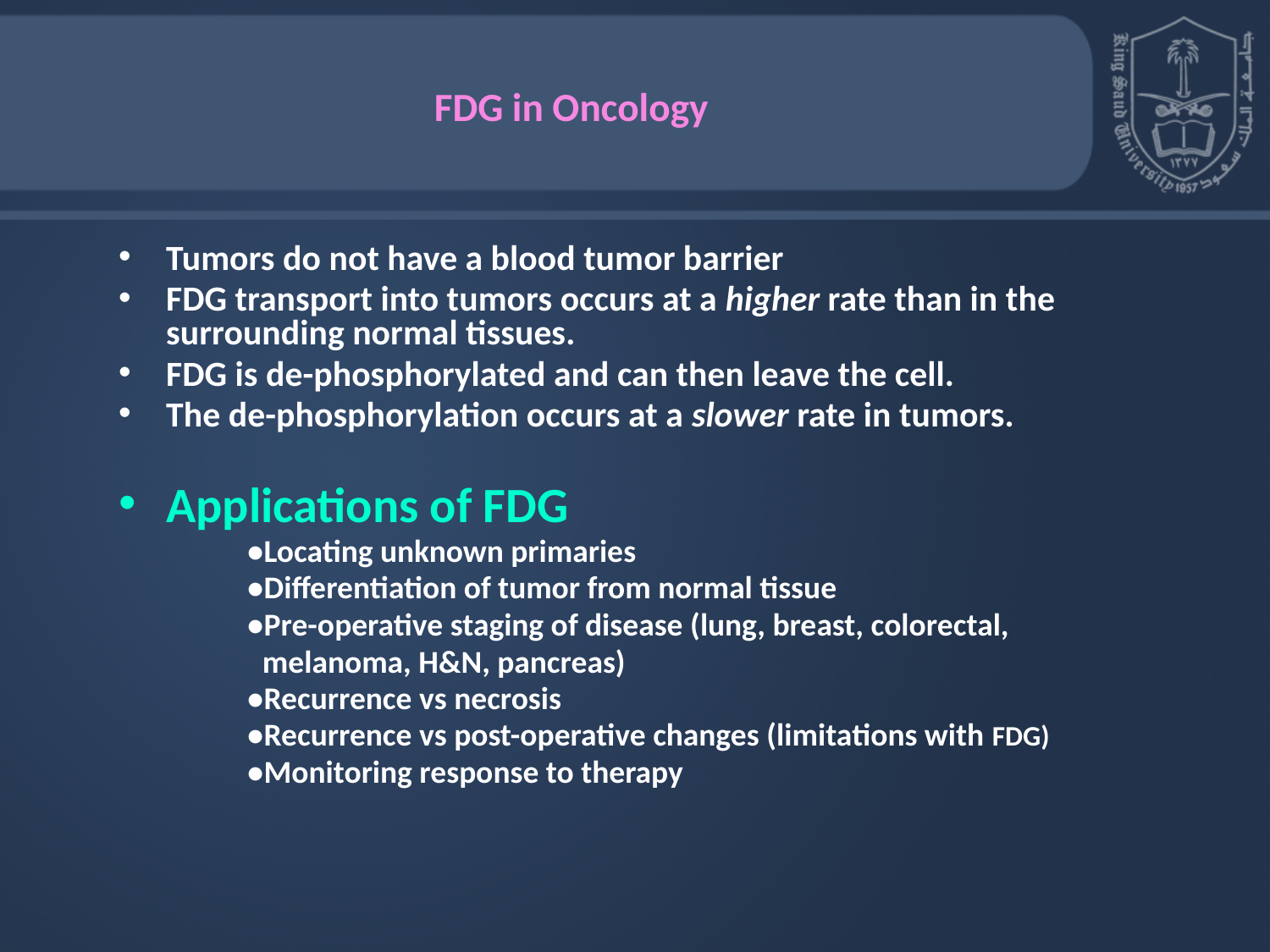

# FDG in Oncology
Tumors do not have a blood tumor barrier
FDG transport into tumors occurs at a higher rate than in the surrounding normal tissues.
FDG is de-phosphorylated and can then leave the cell.
The de-phosphorylation occurs at a slower rate in tumors.

Applications of FDG
                  •Locating unknown primaries
                  •Differentiation of tumor from normal tissue
                  •Pre-operative staging of disease (lung, breast, colorectal,
                    melanoma, H&N, pancreas)
                  •Recurrence vs necrosis
                  •Recurrence vs post-operative changes (limitations with FDG)
                  •Monitoring response to therapy